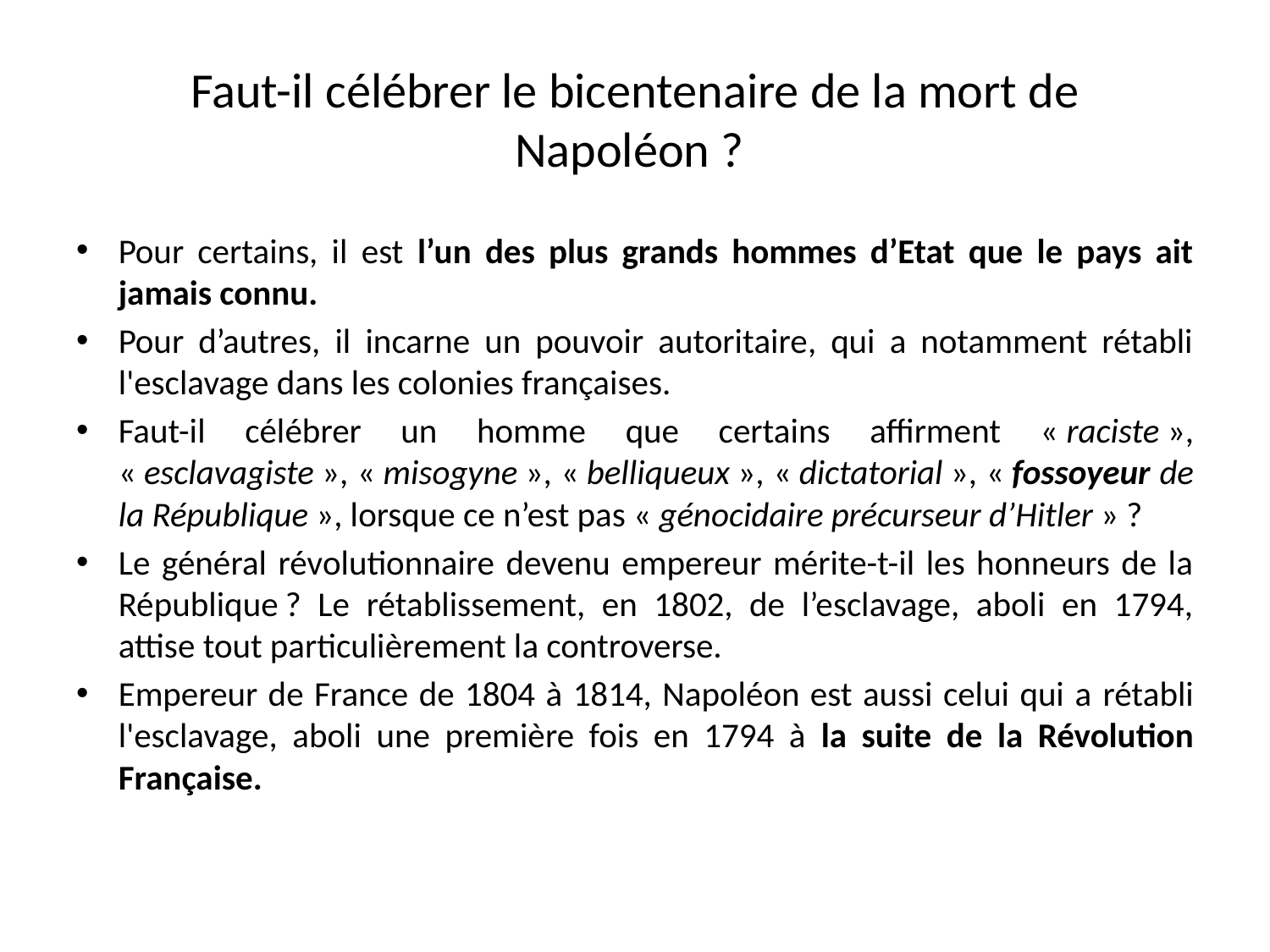

# Faut-il célébrer le bicentenaire de la mort de Napoléon ?
Pour certains, il est l’un des plus grands hommes d’Etat que le pays ait jamais connu.
Pour d’autres, il incarne un pouvoir autoritaire, qui a notamment rétabli l'esclavage dans les colonies françaises.
Faut-il célébrer un homme que certains affirment « raciste », « esclavagiste », « misogyne », « belliqueux », « dictatorial », « fossoyeur de la République », lorsque ce n’est pas « génocidaire précurseur d’Hitler » ?
Le général révolutionnaire devenu empereur mérite-t-il les honneurs de la République ? Le rétablissement, en 1802, de l’esclavage, aboli en 1794, attise tout particulièrement la controverse.
Empereur de France de 1804 à 1814, Napoléon est aussi celui qui a rétabli l'esclavage, aboli une première fois en 1794 à la suite de la Révolution Française.